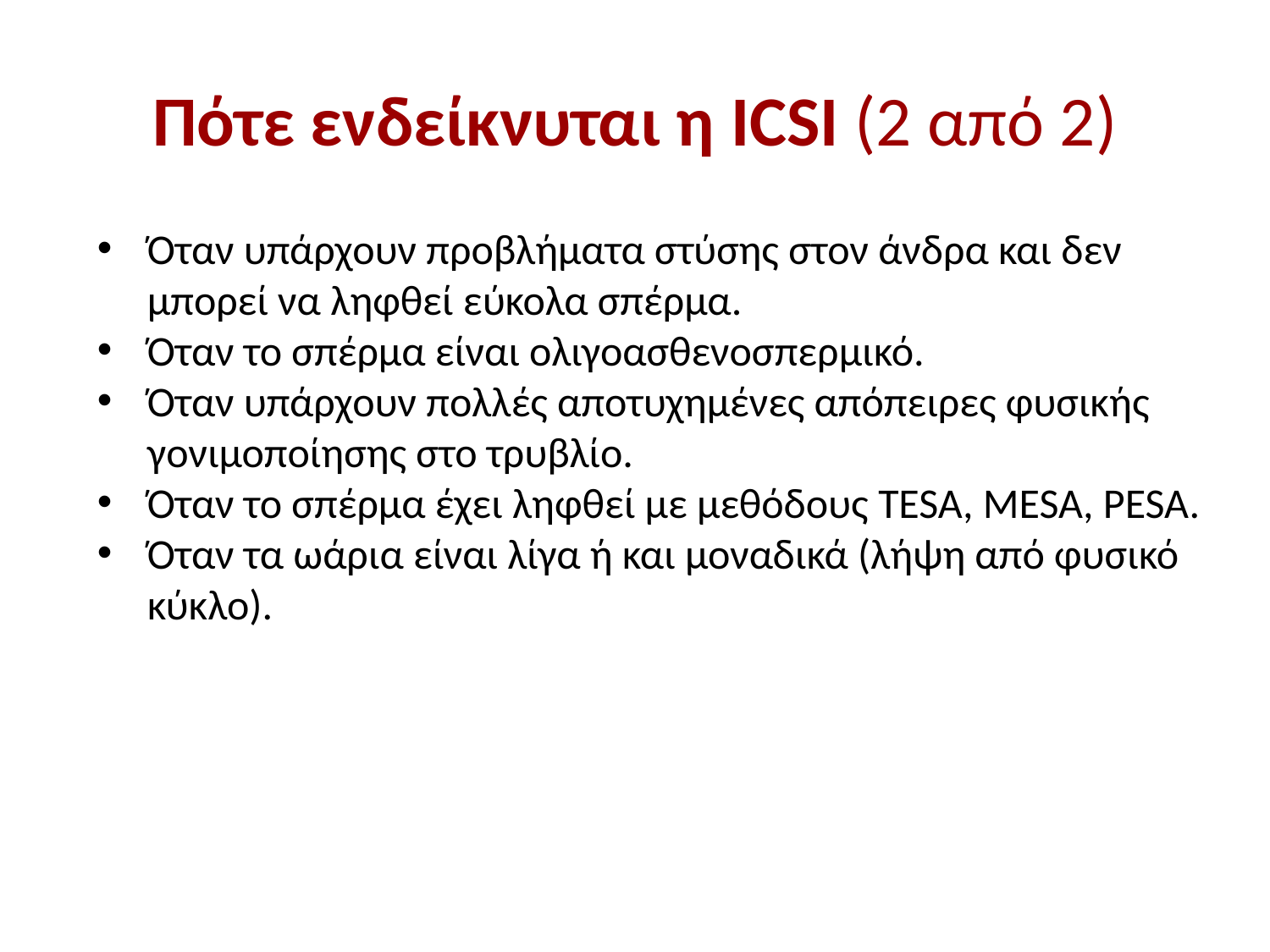

# Πότε ενδείκνυται η ICSI (2 από 2)
Όταν υπάρχουν προβλήματα στύσης στον άνδρα και δεν μπορεί να ληφθεί εύκολα σπέρμα.
Όταν το σπέρμα είναι ολιγοασθενοσπερμικό.
Όταν υπάρχουν πολλές αποτυχημένες απόπειρες φυσικής γονιμοποίησης στο τρυβλίο.
Όταν το σπέρμα έχει ληφθεί με μεθόδους TESA, MESA, PESA.
Όταν τα ωάρια είναι λίγα ή και μοναδικά (λήψη από φυσικό κύκλο).